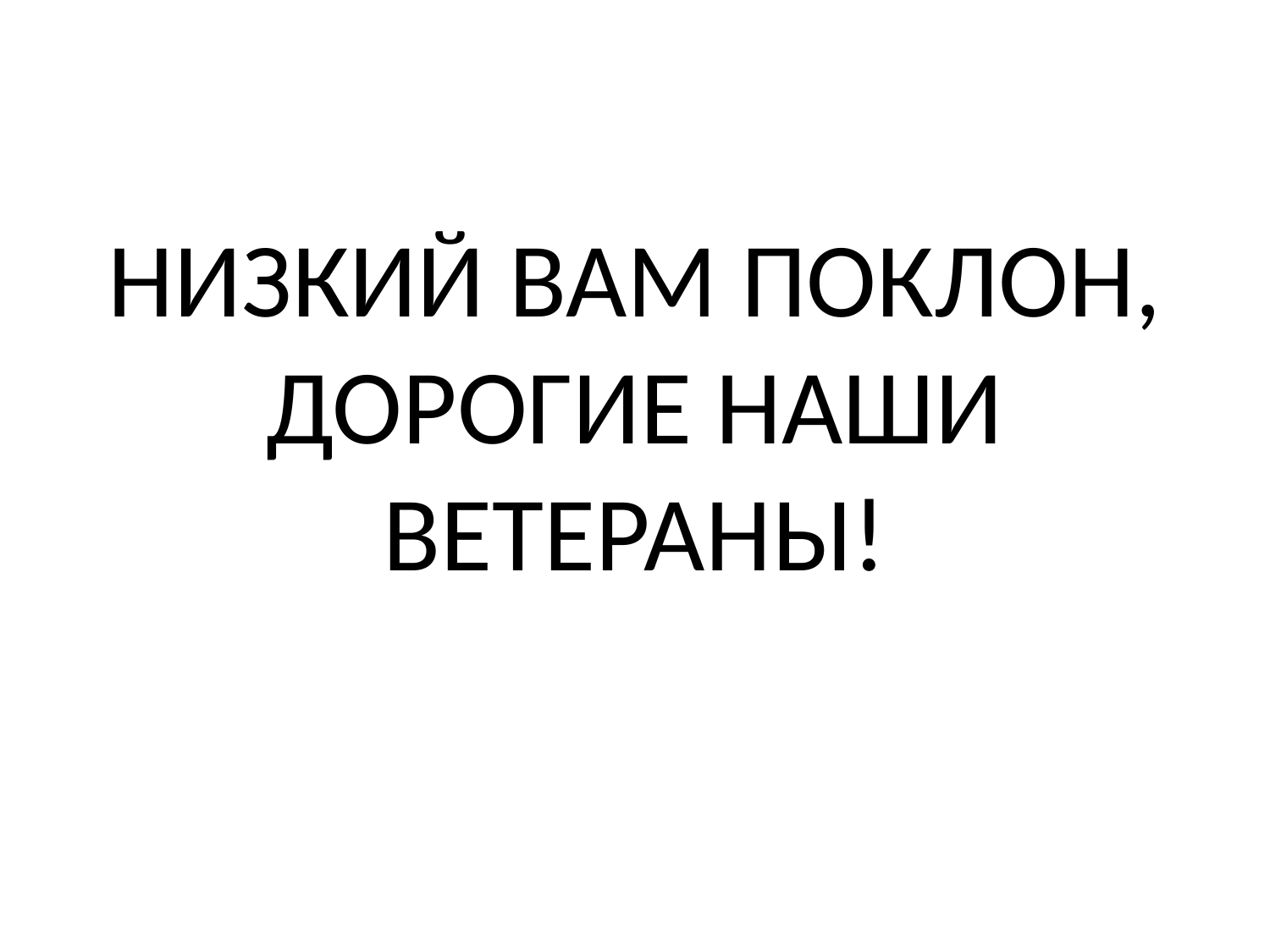

# НИЗКИЙ ВАМ ПОКЛОН, ДОРОГИЕ НАШИ ВЕТЕРАНЫ!